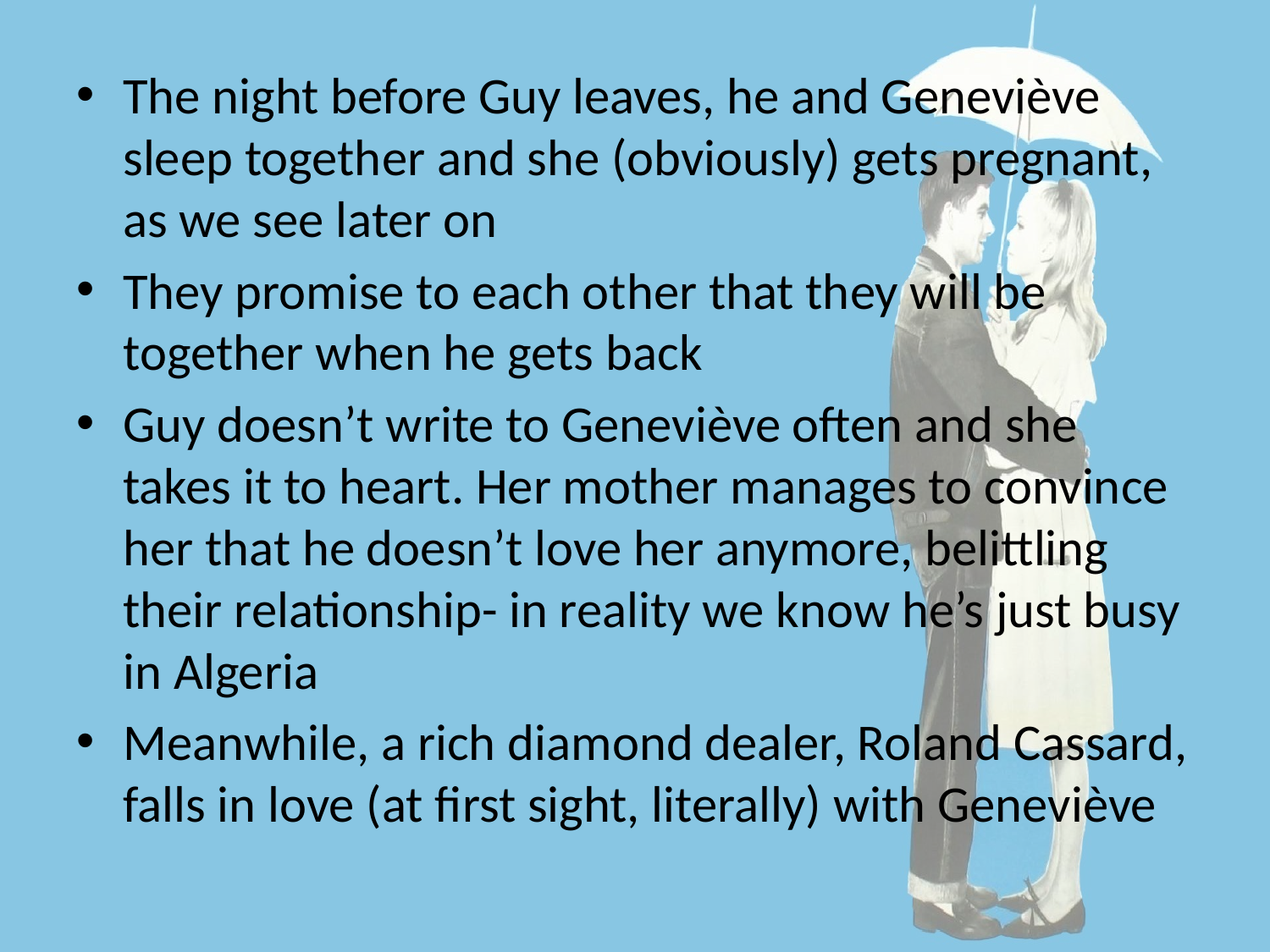

The night before Guy leaves, he and Geneviève sleep together and she (obviously) gets pregnant, as we see later on
They promise to each other that they will be together when he gets back
Guy doesn’t write to Geneviève often and she takes it to heart. Her mother manages to convince her that he doesn’t love her anymore, belittling their relationship- in reality we know he’s just busy in Algeria
Meanwhile, a rich diamond dealer, Roland Cassard, falls in love (at first sight, literally) with Geneviève